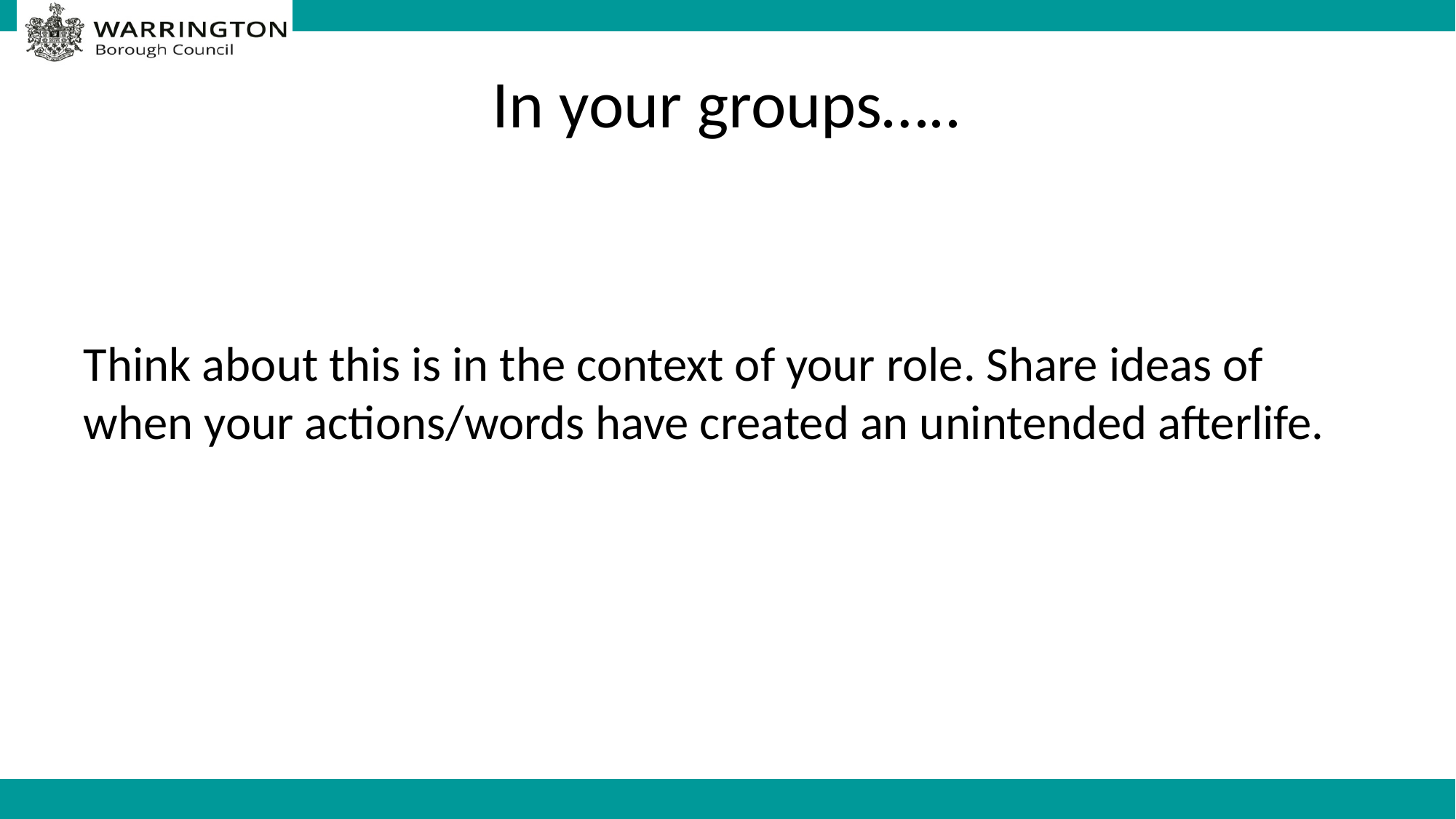

# In your groups…..

Think about this is in the context of your role. Share ideas of when your actions/words have created an unintended afterlife.